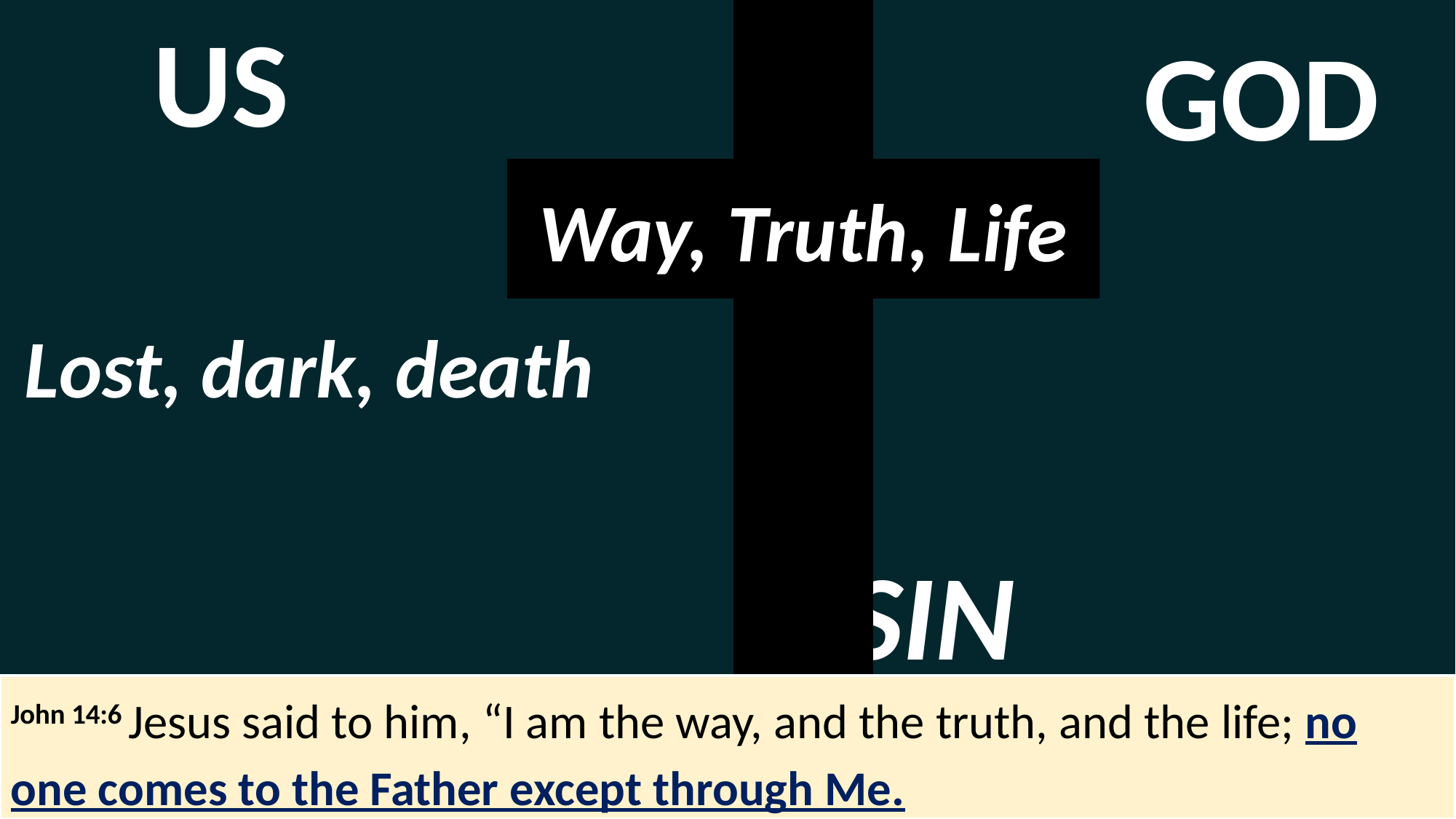

US
GOD
Way, Truth, Life
Lost, dark, death
SIN
John 14:6 Jesus said to him, “I am the way, and the truth, and the life; no one comes to the Father except through Me.